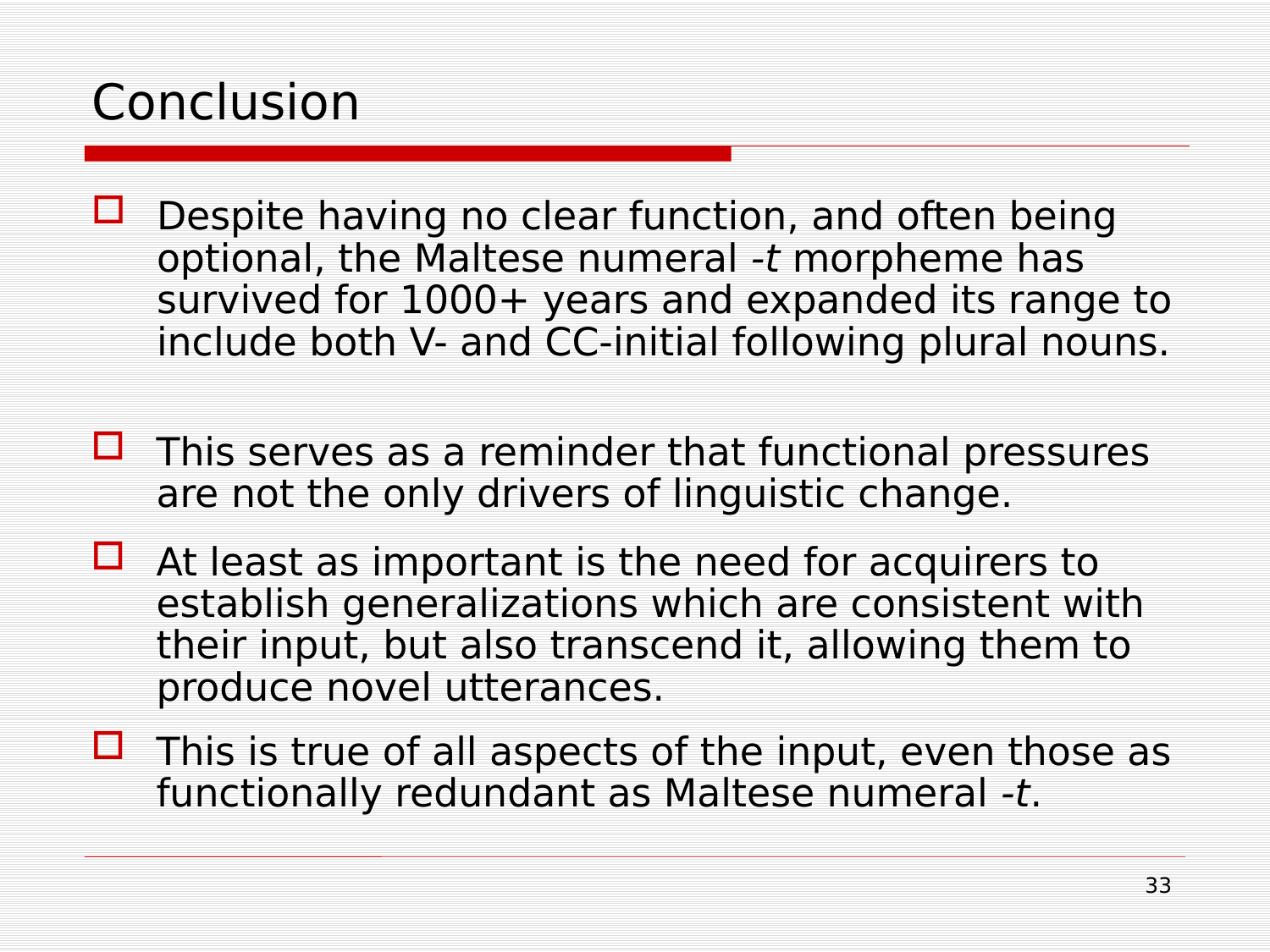

Conclusion
Despite having no clear function, and often being optional, the Maltese numeral -t morpheme has survived for 1000+ years and expanded its range to include both V- and CC-initial following plural nouns.
This serves as a reminder that functional pressures are not the only drivers of linguistic change.
At least as important is the need for acquirers to establish generalizations which are consistent with their input, but also transcend it, allowing them to produce novel utterances.
This is true of all aspects of the input, even those as functionally redundant as Maltese numeral -t.
33